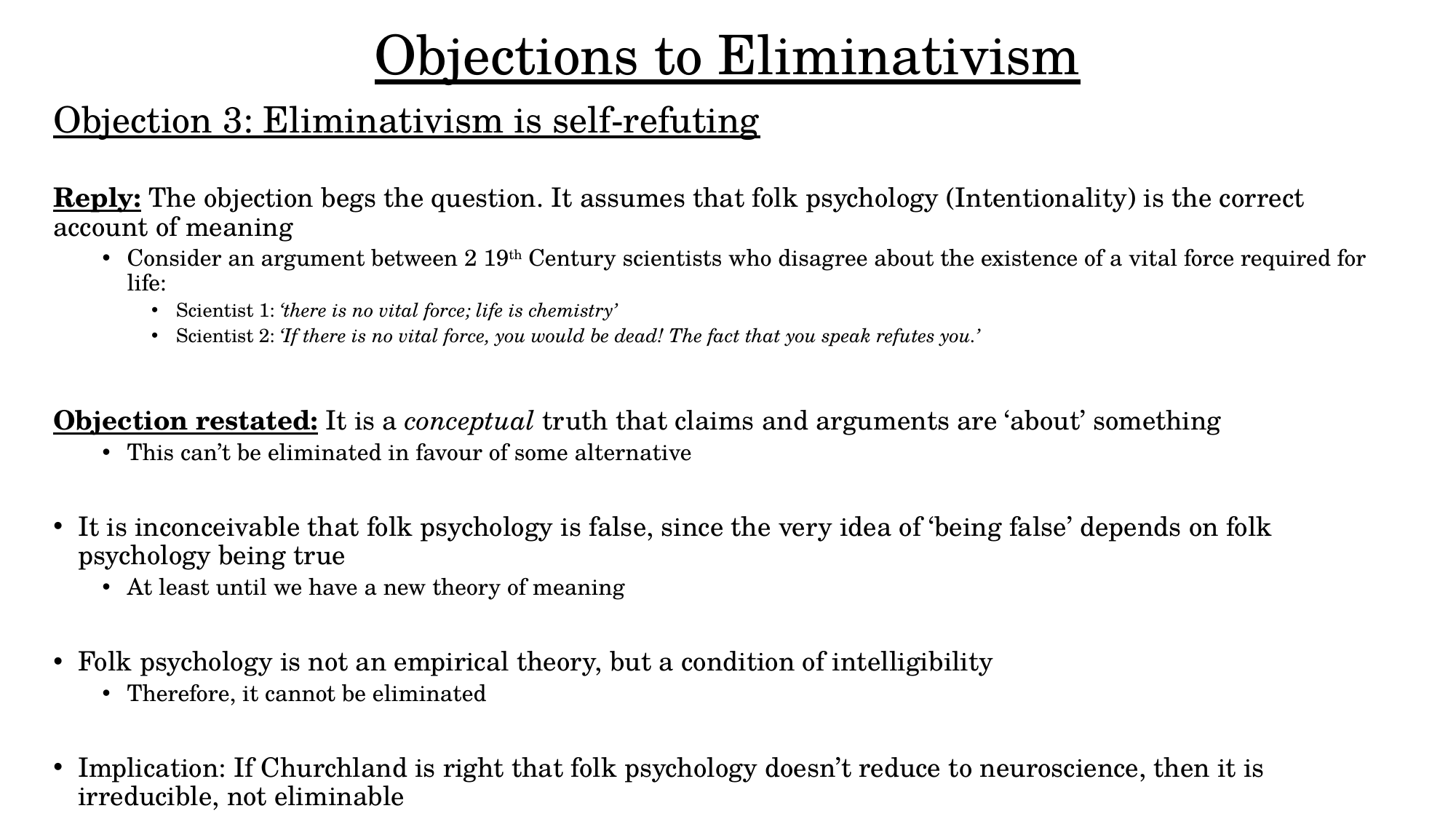

# Objections to Eliminativism
Objection 3: Eliminativism is self-refuting

Reply: The objection begs the question. It assumes that folk psychology (Intentionality) is the correct account of meaning
Consider an argument between 2 19th Century scientists who disagree about the existence of a vital force required for life:
Scientist 1: ‘there is no vital force; life is chemistry’
Scientist 2: ‘If there is no vital force, you would be dead! The fact that you speak refutes you.’

Objection restated: It is a conceptual truth that claims and arguments are ‘about’ something
This can’t be eliminated in favour of some alternative

It is inconceivable that folk psychology is false, since the very idea of ‘being false’ depends on folk psychology being true
At least until we have a new theory of meaning

Folk psychology is not an empirical theory, but a condition of intelligibility
Therefore, it cannot be eliminated

Implication: If Churchland is right that folk psychology doesn’t reduce to neuroscience, then it is irreducible, not eliminable